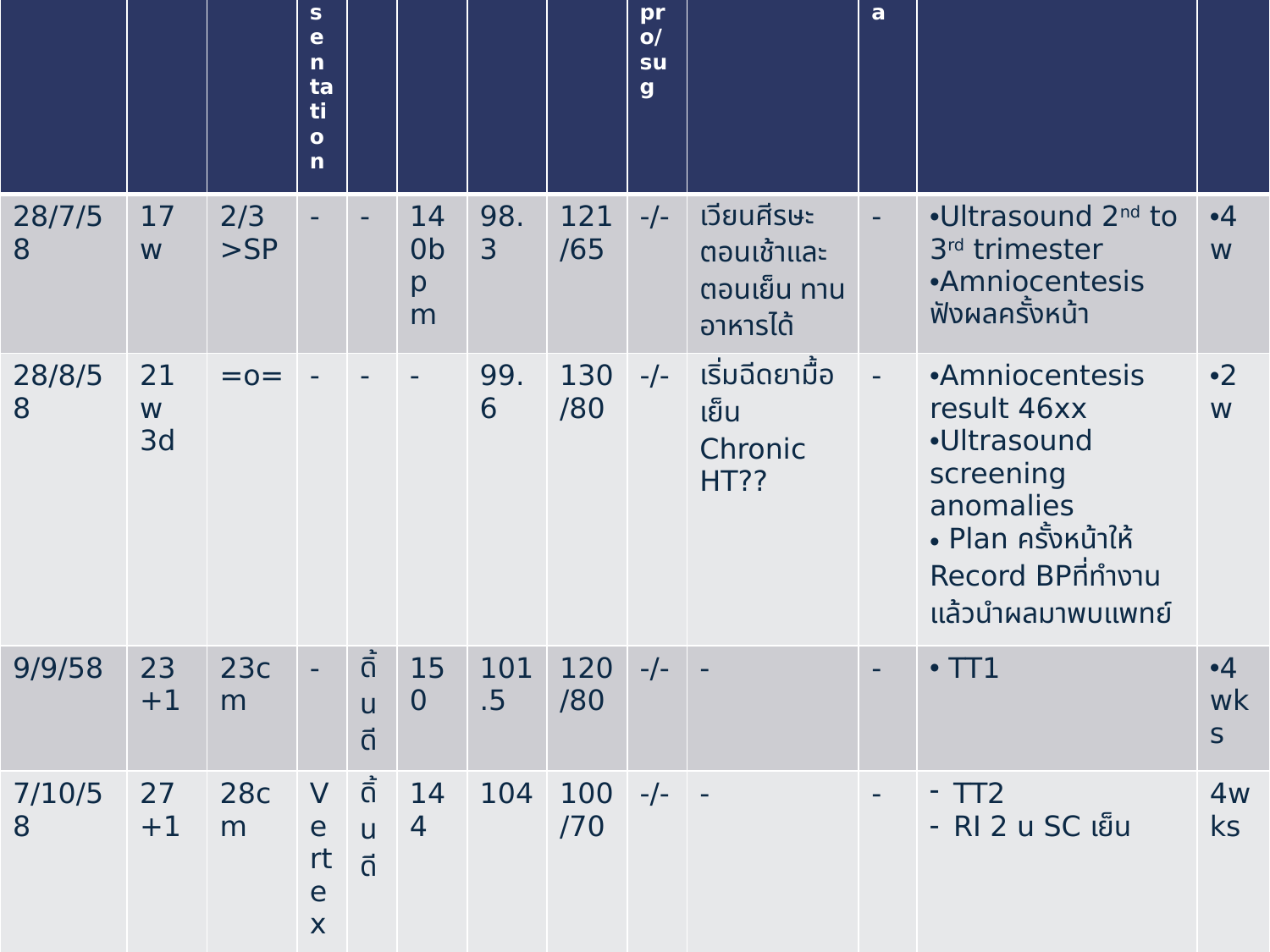

| Date | GA | FH | Presentation | FM | FHR | WT | BP | Urine pro/sug | Abnormal symptom | edema | treatment | F/U |
| --- | --- | --- | --- | --- | --- | --- | --- | --- | --- | --- | --- | --- |
| 28/7/58 | 17w | 2/3 >SP | - | - | 140bpm | 98.3 | 121/65 | -/- | เวียนศีรษะตอนเช้าและตอนเย็น ทานอาหารได้ | - | Ultrasound 2nd to 3rd trimester Amniocentesis ฟังผลครั้งหน้า | 4w |
| 28/8/58 | 21w 3d | =o= | - | - | - | 99.6 | 130/80 | -/- | เริ่มฉีดยามื้อเย็น Chronic HT?? | - | Amniocentesis result 46xx Ultrasound screening anomalies Plan ครั้งหน้าให้ Record BPที่ทำงานแล้วนำผลมาพบแพทย์ | 2w |
| 9/9/58 | 23+1 | 23cm | - | ดิ้นดี | 150 | 101.5 | 120/80 | -/- | - | - | TT1 | 4wks |
| 7/10/58 | 27+1 | 28cm | Vertex | ดิ้นดี | 144 | 104 | 100/70 | -/- | - | - | TT2 RI 2 u SC เย็น | 4wks |